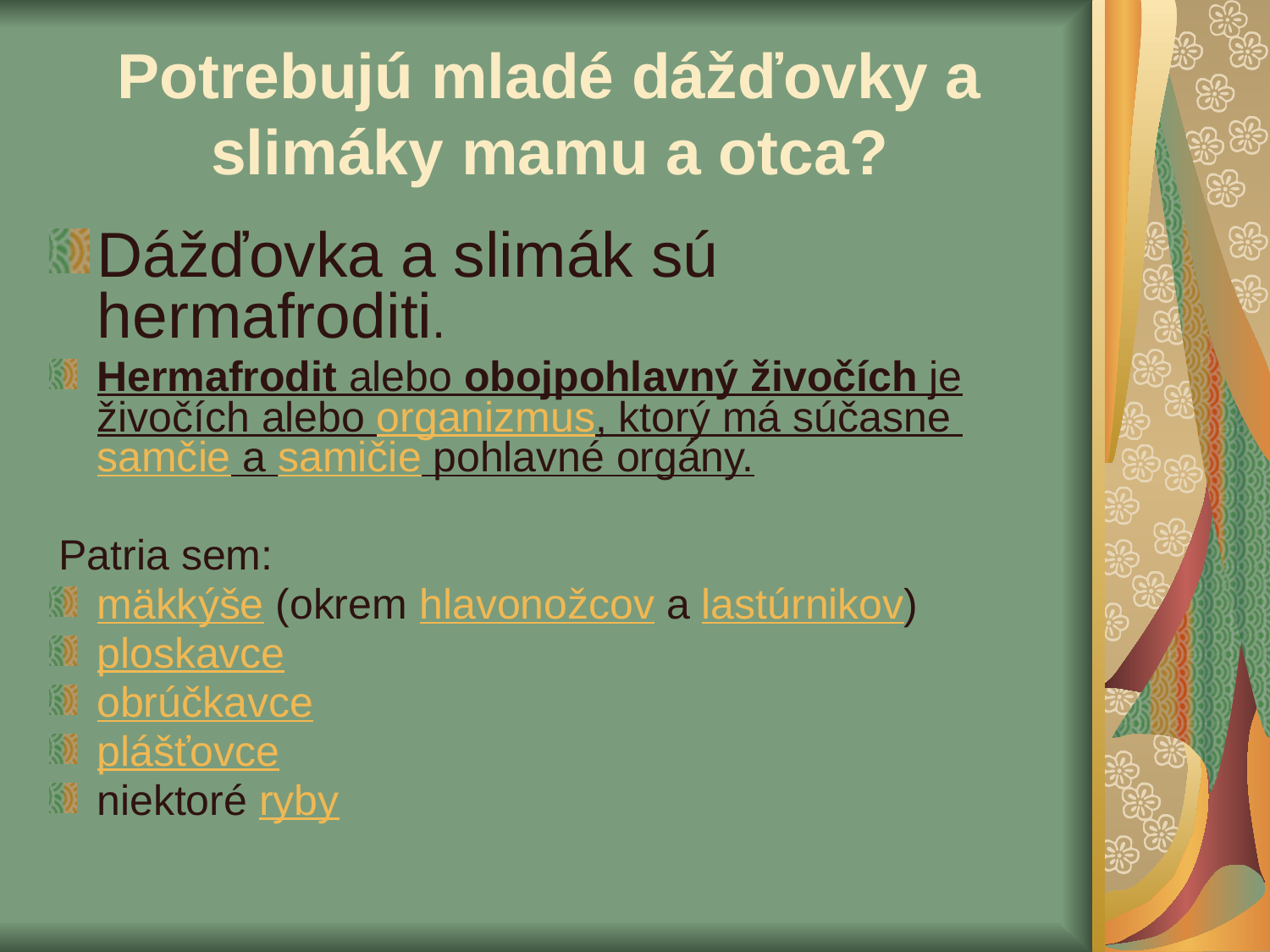

# Potrebujú mladé dážďovky a slimáky mamu a otca?
Dážďovka a slimák sú hermafroditi.
Hermafrodit alebo obojpohlavný živočích je živočích alebo organizmus, ktorý má súčasne samčie a samičie pohlavné orgány.

 Patria sem:
mäkkýše (okrem hlavonožcov a lastúrnikov)
ploskavce
obrúčkavce
plášťovce
niektoré ryby